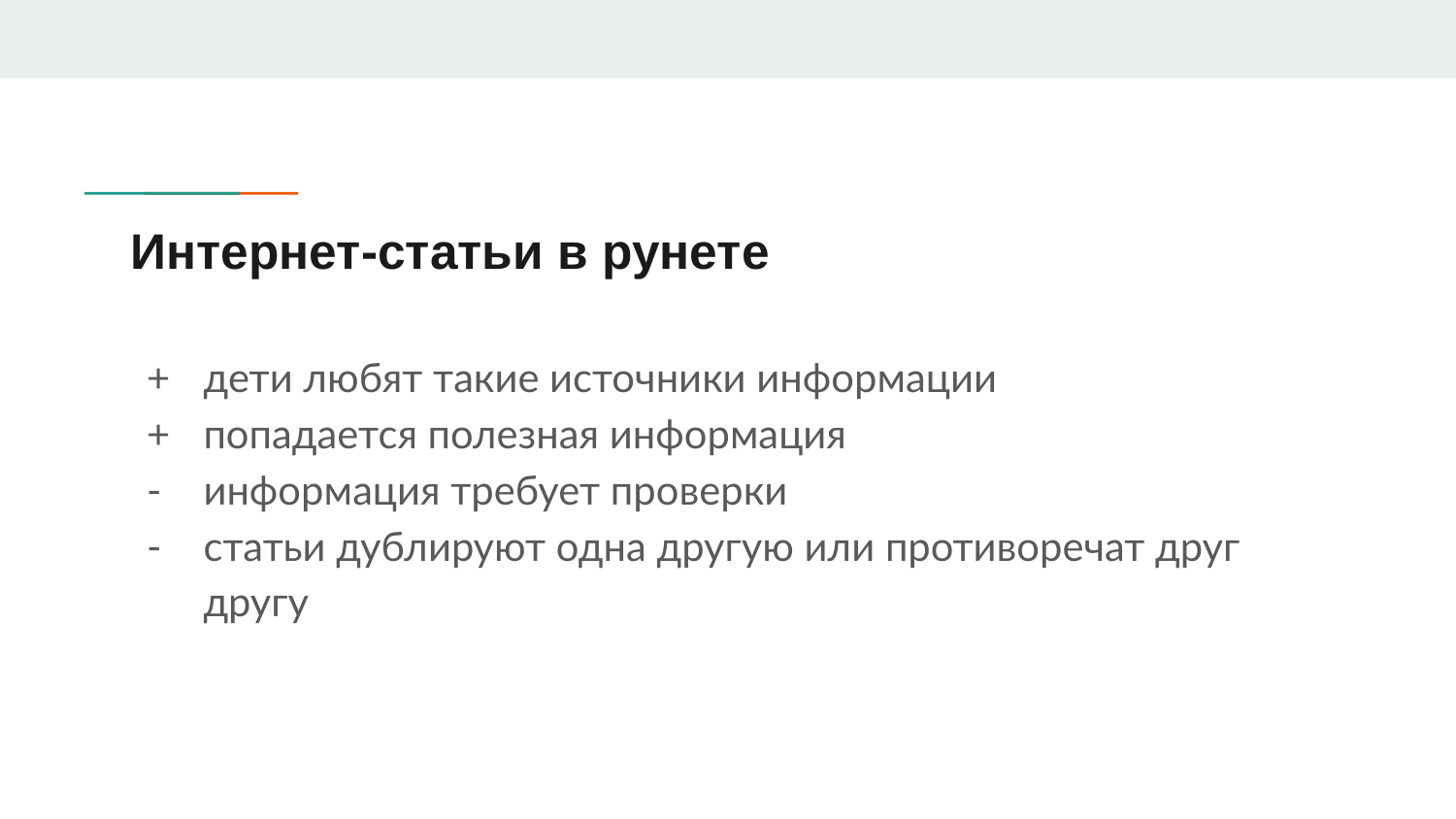

# Интернет-статьи в рунете
дети любят такие источники информации
попадается полезная информация
информация требует проверки
статьи дублируют одна другую или противоречат друг другу